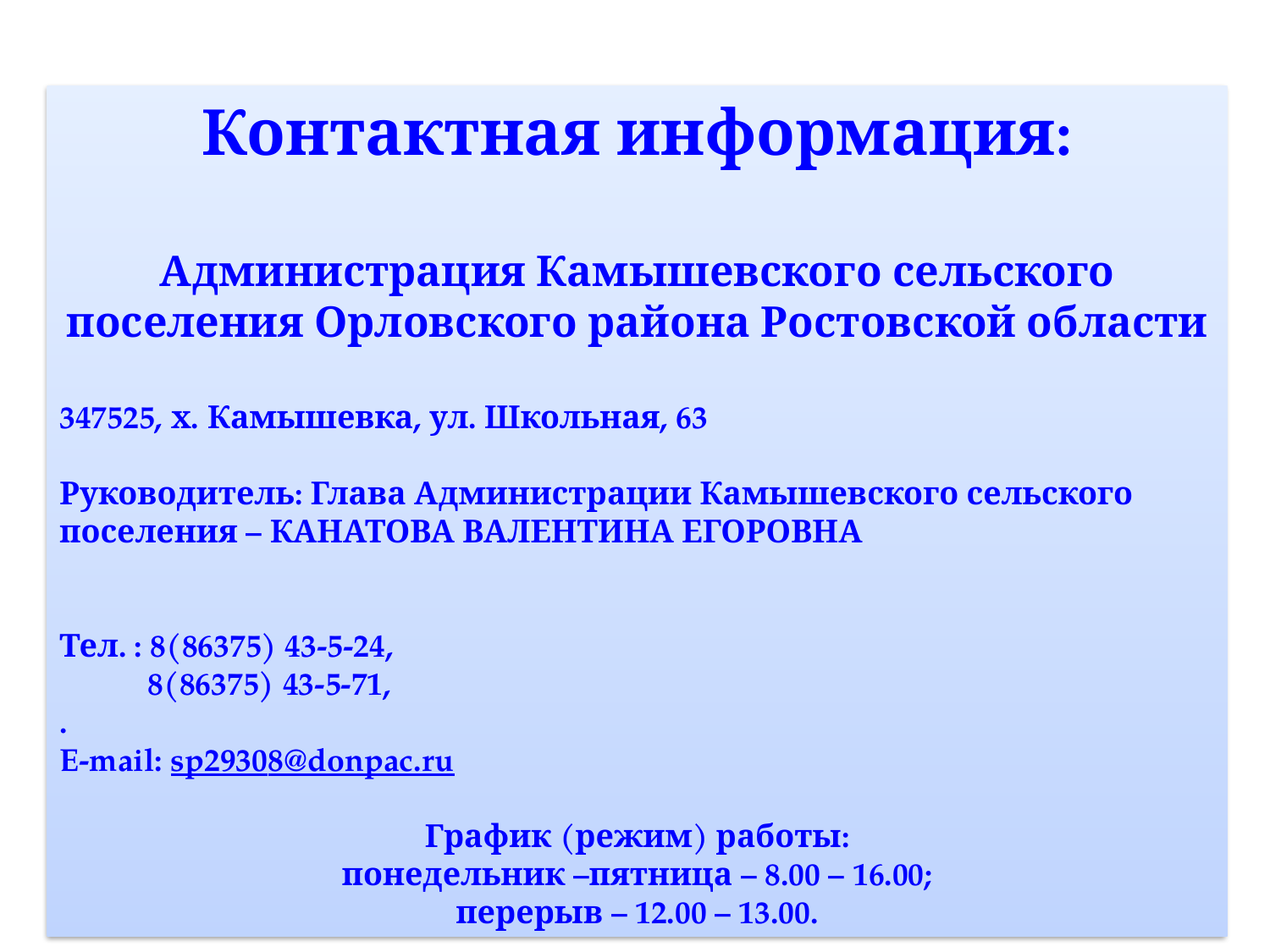

Контактная информация:

Администрация Камышевского сельского поселения Орловского района Ростовской области

347525, х. Камышевка, ул. Школьная, 63

Руководитель: Глава Администрации Камышевского сельского поселения – КАНАТОВА ВАЛЕНТИНА ЕГОРОВНА

Тел. : 8(86375) 43-5-24,
           8(86375) 43-5-71,
.
E-mail: sp29308@donpac.ru

График (режим) работы:
понедельник –пятница – 8.00 – 16.00;
перерыв – 12.00 – 13.00.